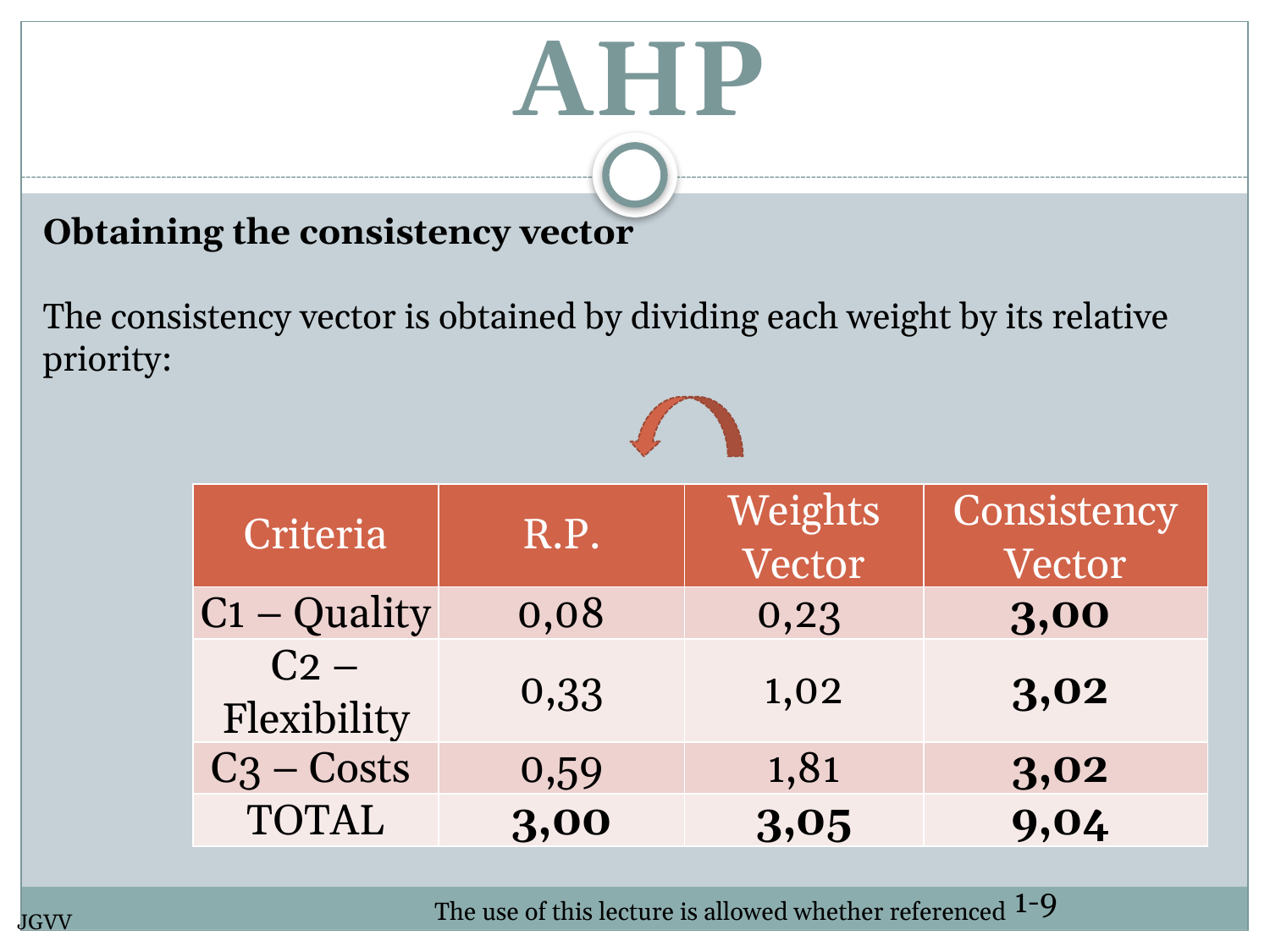

# AHP
Obtaining the consistency vector

The consistency vector is obtained by dividing each weight by its relative priority:

| Criteria | R.P. | Weights Vector | Consistency Vector |
| --- | --- | --- | --- |
| C1 – Quality | 0,08 | 0,23 | 3,00 |
| C2 – Flexibility | 0,33 | 1,02 | 3,02 |
| C3 – Costs | 0,59 | 1,81 | 3,02 |
| TOTAL | 3,00 | 3,05 | 9,04 |